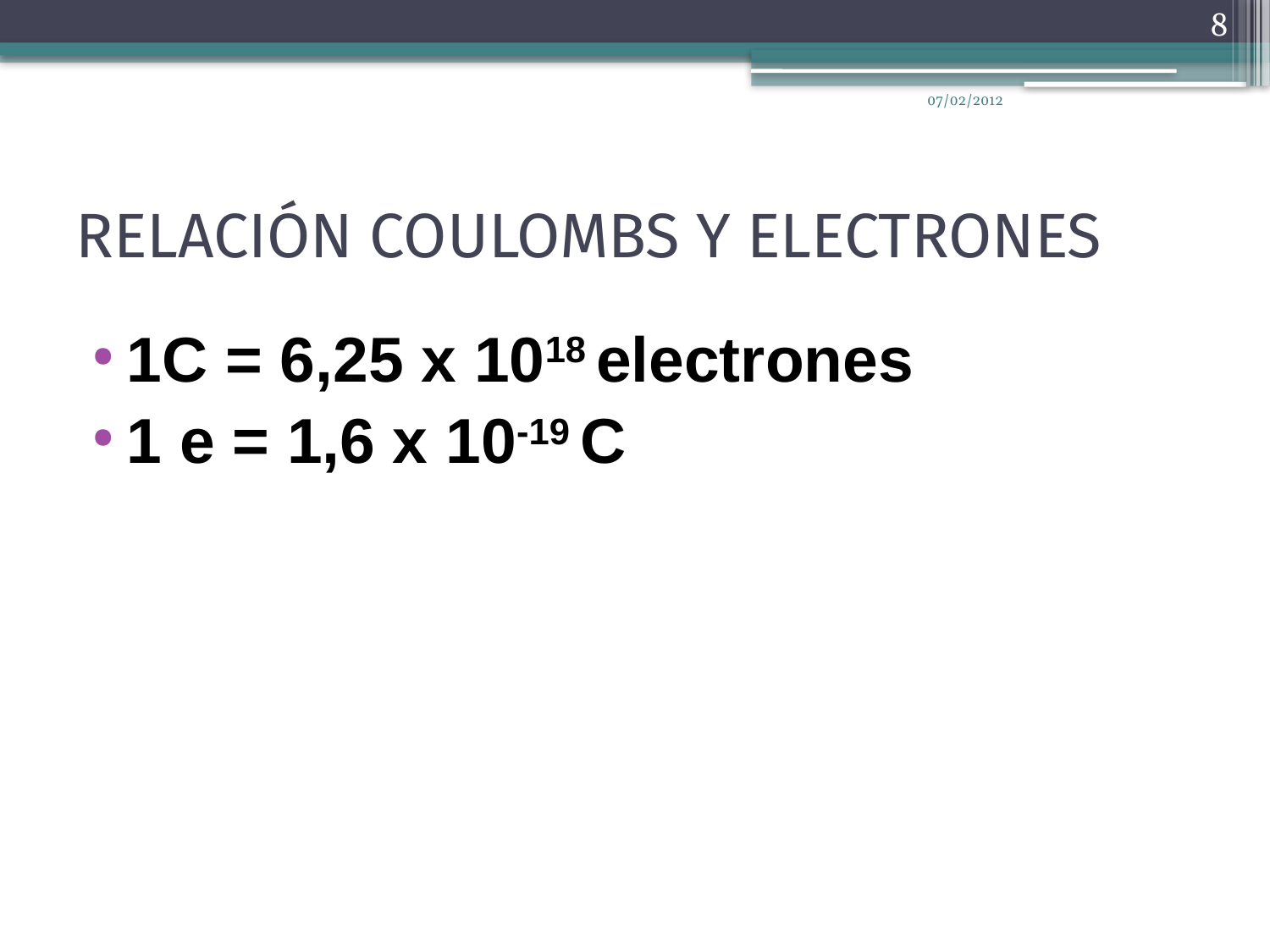

8
07/02/2012
# RELACIÓN COULOMBS Y ELECTRONES
1C = 6,25 x 1018 electrones
1 e = 1,6 x 10-19 C